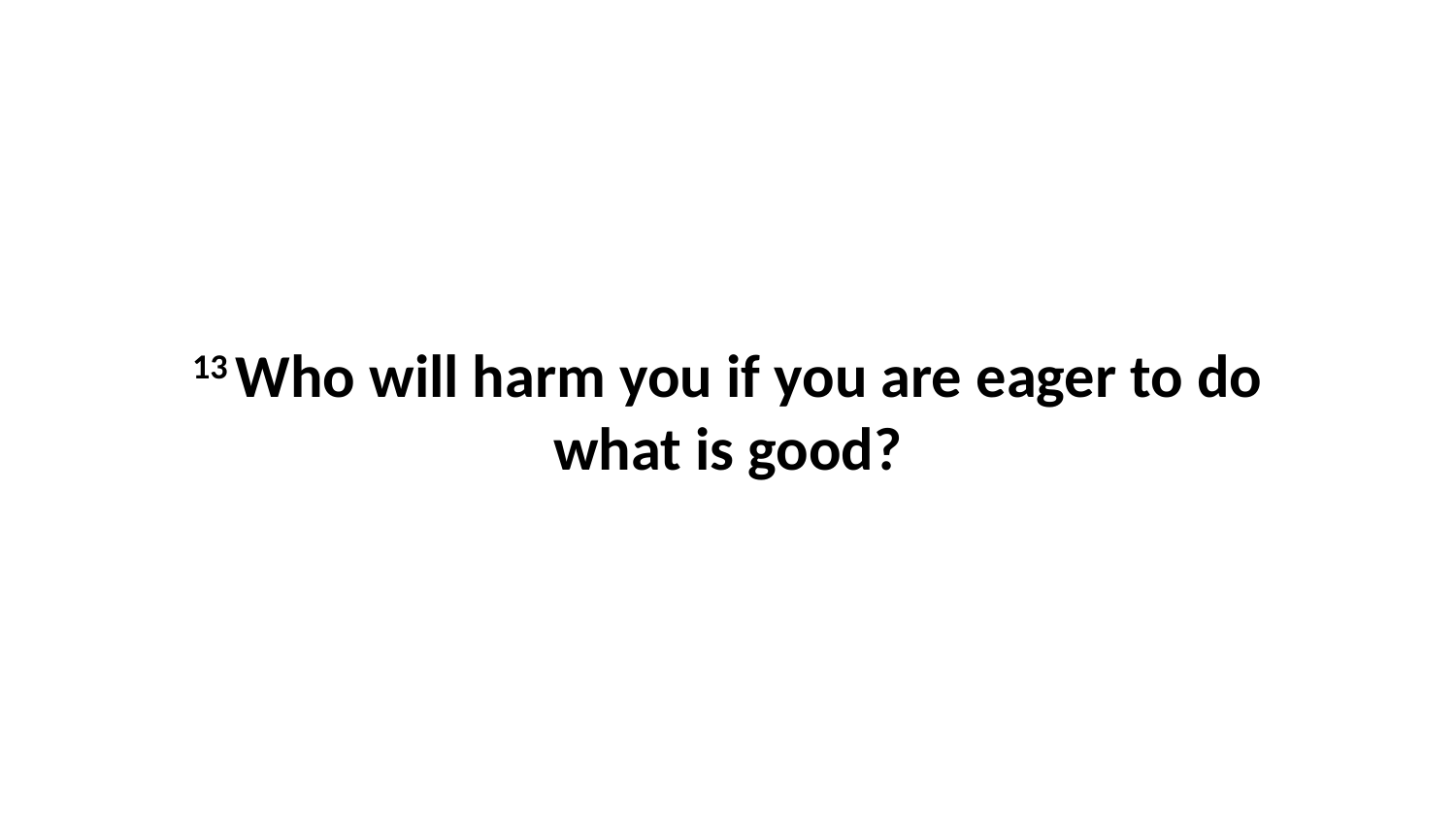

13 Who will harm you if you are eager to do what is good?